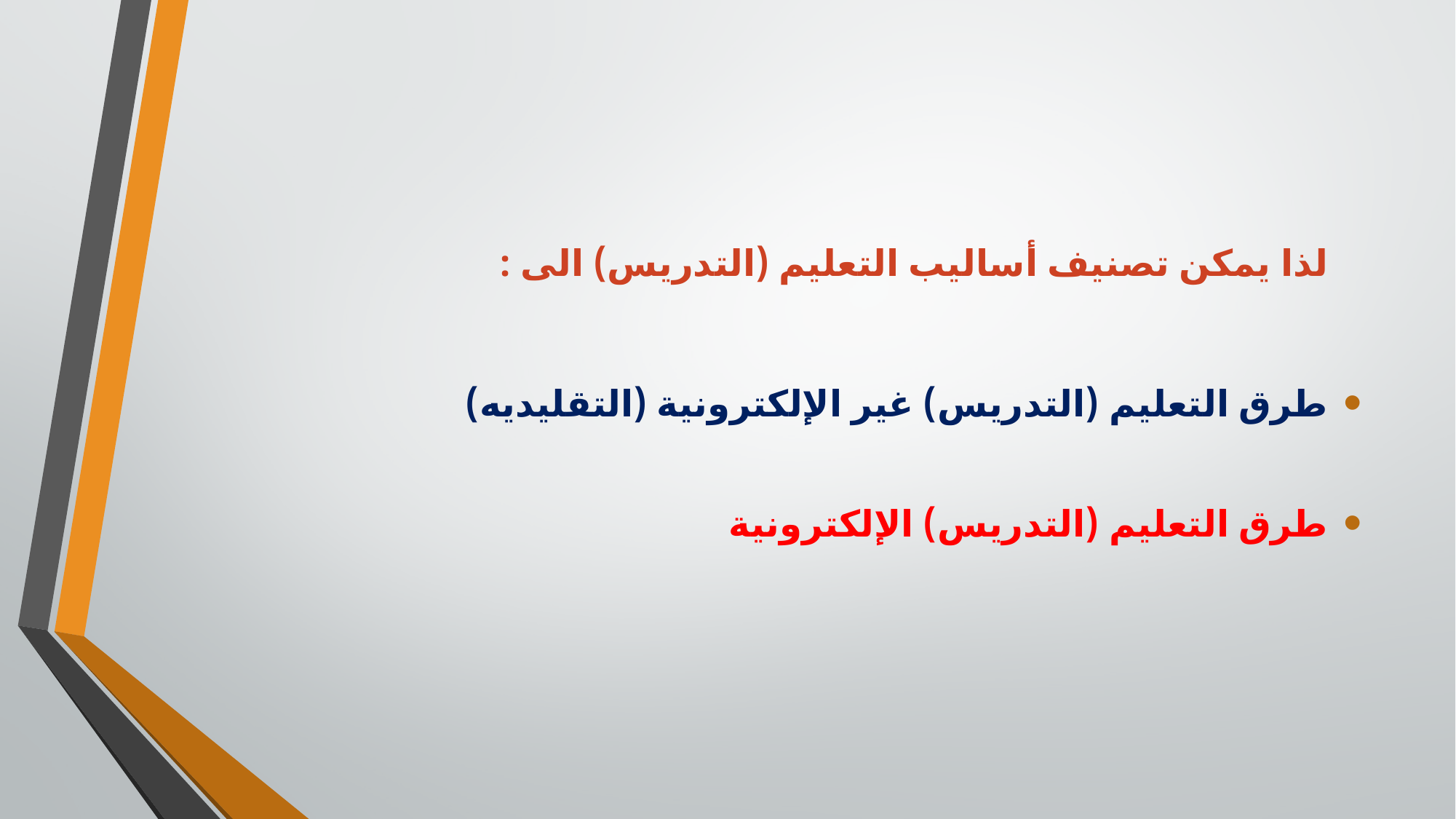

# لذا يمكن تصنيف أساليب التعليم (التدريس) الى :

طرق التعليم (التدريس) غير الإلكترونية (التقليديه)

طرق التعليم (التدريس) الإلكترونية